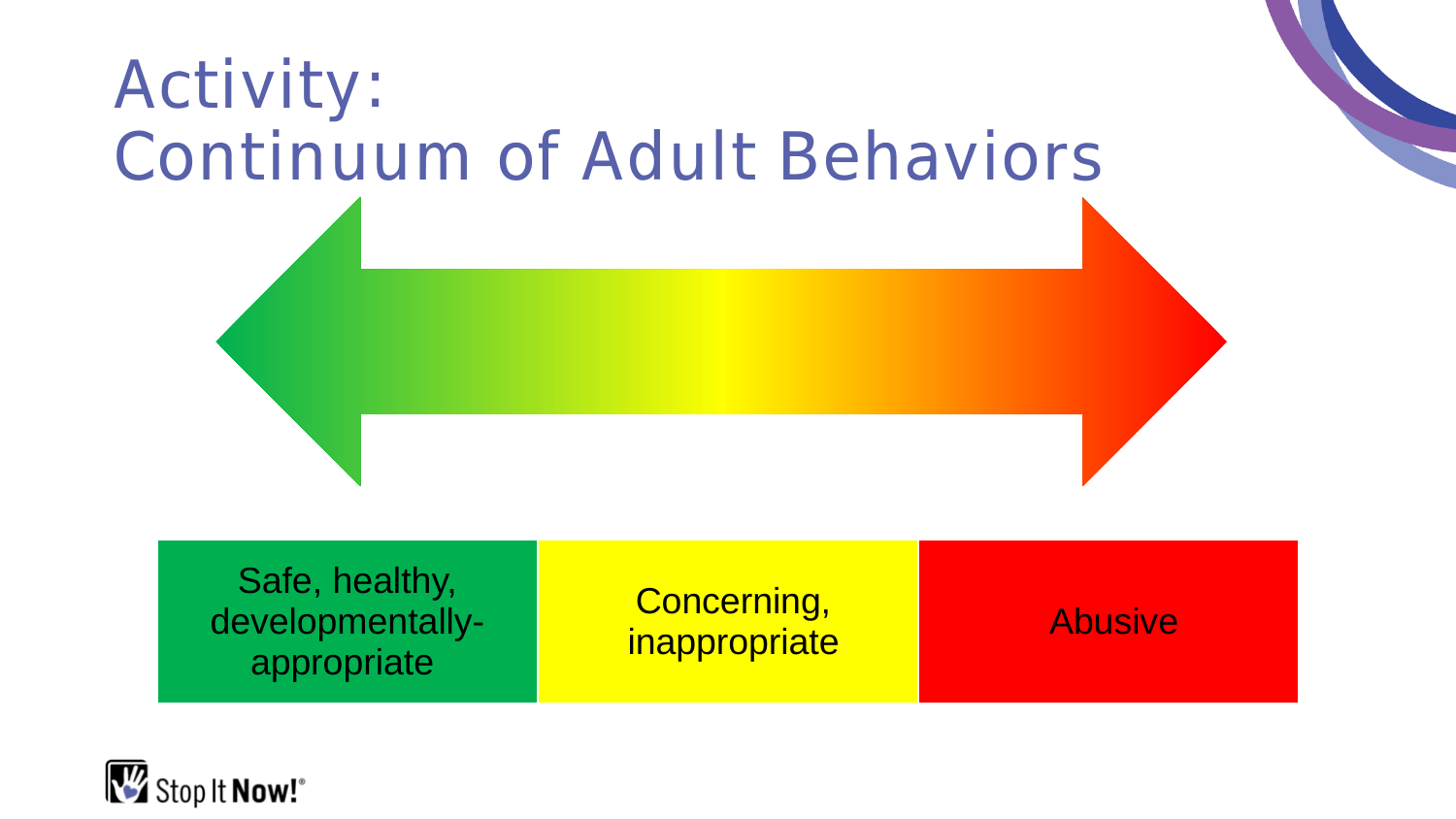

# Activity: Continuum of Adult Behaviors

| Safe, healthy, developmentally-appropriate | Concerning, inappropriate | Abusive |
| --- | --- | --- |